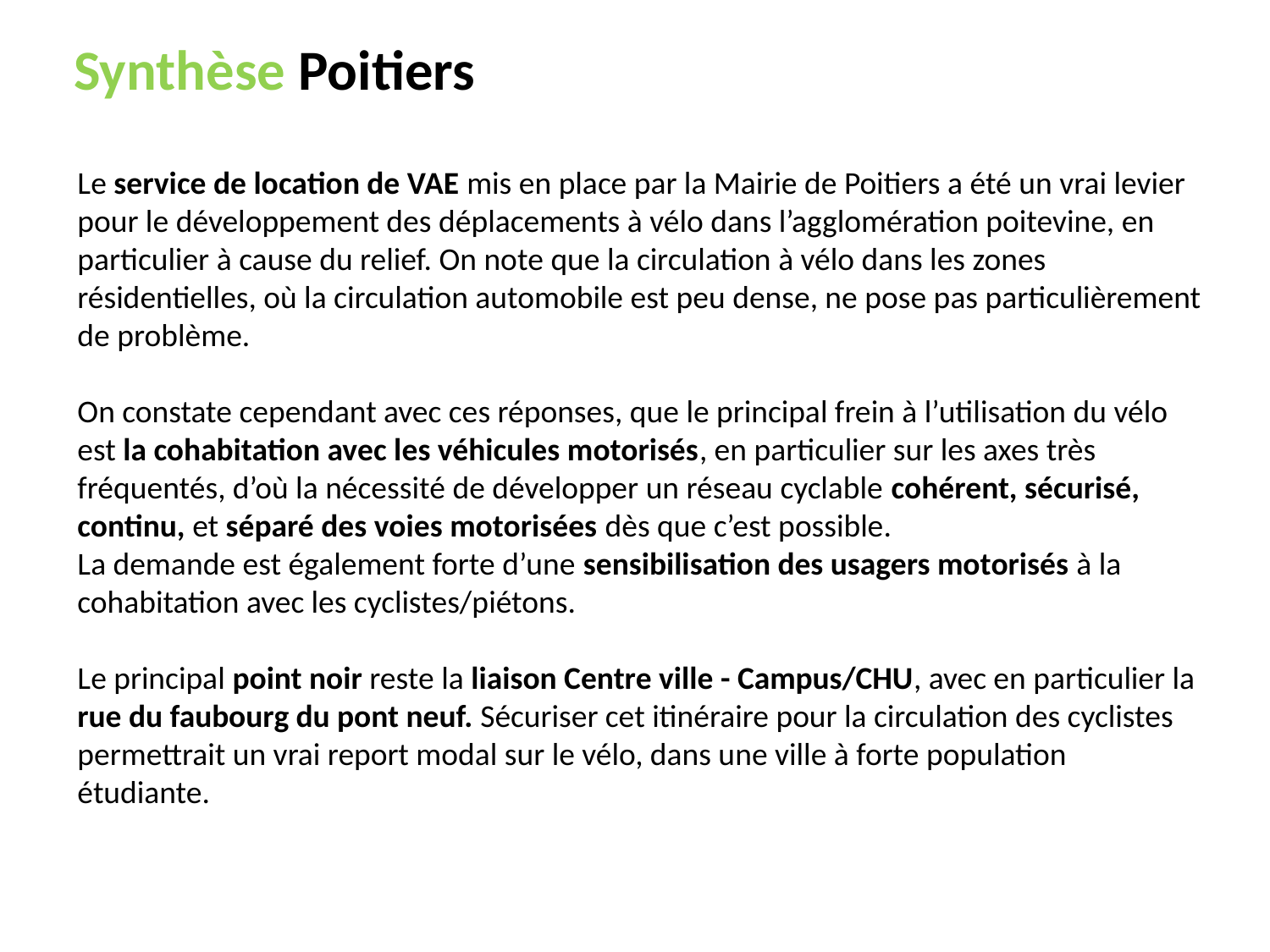

# Synthèse Poitiers
Le service de location de VAE mis en place par la Mairie de Poitiers a été un vrai levier pour le développement des déplacements à vélo dans l’agglomération poitevine, en particulier à cause du relief. On note que la circulation à vélo dans les zones résidentielles, où la circulation automobile est peu dense, ne pose pas particulièrement de problème.

On constate cependant avec ces réponses, que le principal frein à l’utilisation du vélo est la cohabitation avec les véhicules motorisés, en particulier sur les axes très fréquentés, d’où la nécessité de développer un réseau cyclable cohérent, sécurisé, continu, et séparé des voies motorisées dès que c’est possible.
La demande est également forte d’une sensibilisation des usagers motorisés à la cohabitation avec les cyclistes/piétons.

Le principal point noir reste la liaison Centre ville - Campus/CHU, avec en particulier la rue du faubourg du pont neuf. Sécuriser cet itinéraire pour la circulation des cyclistes permettrait un vrai report modal sur le vélo, dans une ville à forte population étudiante.